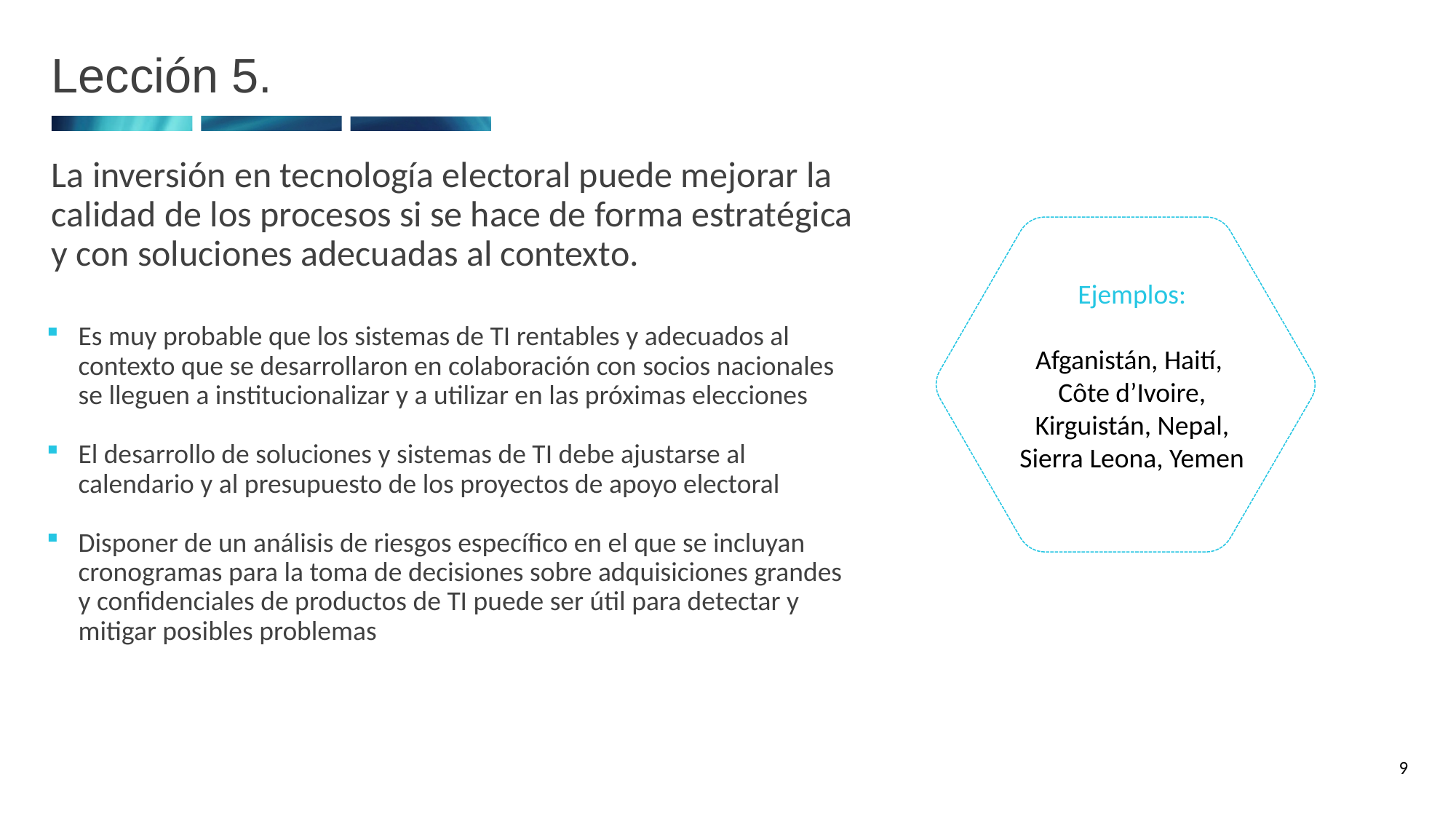

# Lección 5.
La inversión en tecnología electoral puede mejorar la calidad de los procesos si se hace de forma estratégica y con soluciones adecuadas al contexto.

Ejemplos:

Afganistán, Haití,
Côte d’Ivoire, Kirguistán, Nepal, Sierra Leona, Yemen
Ejemplos: Angola, Cuba, Guinea Ecuatorial, Guinea-Bissau y Zimbabwe
Es muy probable que los sistemas de TI rentables y adecuados al contexto que se desarrollaron en colaboración con socios nacionales se lleguen a institucionalizar y a utilizar en las próximas elecciones

El desarrollo de soluciones y sistemas de TI debe ajustarse al calendario y al presupuesto de los proyectos de apoyo electoral

Disponer de un análisis de riesgos específico en el que se incluyan cronogramas para la toma de decisiones sobre adquisiciones grandes y confidenciales de productos de TI puede ser útil para detectar y mitigar posibles problemas